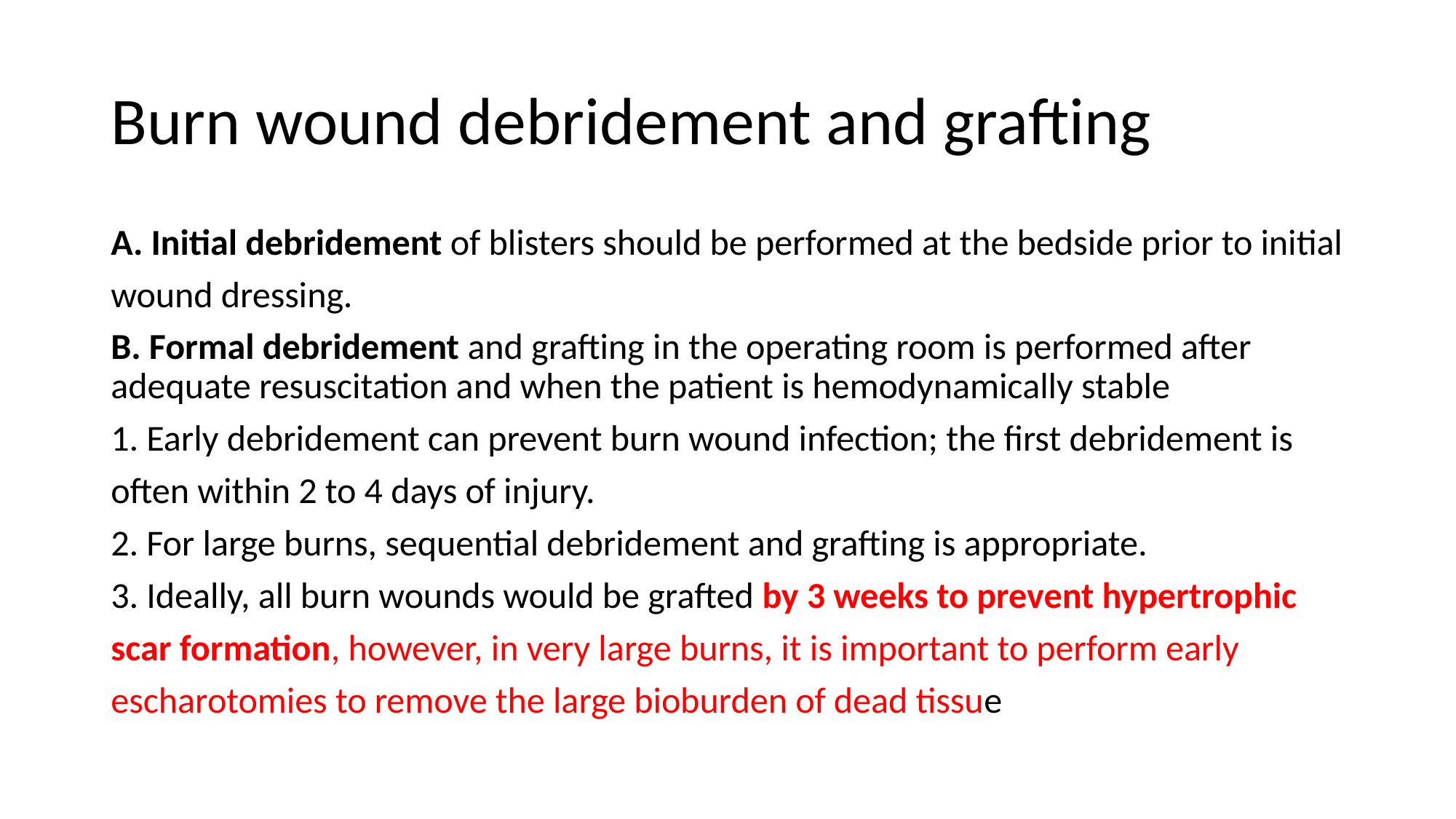

# Burn wound debridement and grafting
A. Initial debridement of blisters should be performed at the bedside prior to initial
wound dressing.
B. Formal debridement and grafting in the operating room is performed after adequate resuscitation and when the patient is hemodynamically stable
1. Early debridement can prevent burn wound infection; the first debridement is
often within 2 to 4 days of injury.
2. For large burns, sequential debridement and grafting is appropriate.
3. Ideally, all burn wounds would be grafted by 3 weeks to prevent hypertrophic
scar formation, however, in very large burns, it is important to perform early
escharotomies to remove the large bioburden of dead tissue